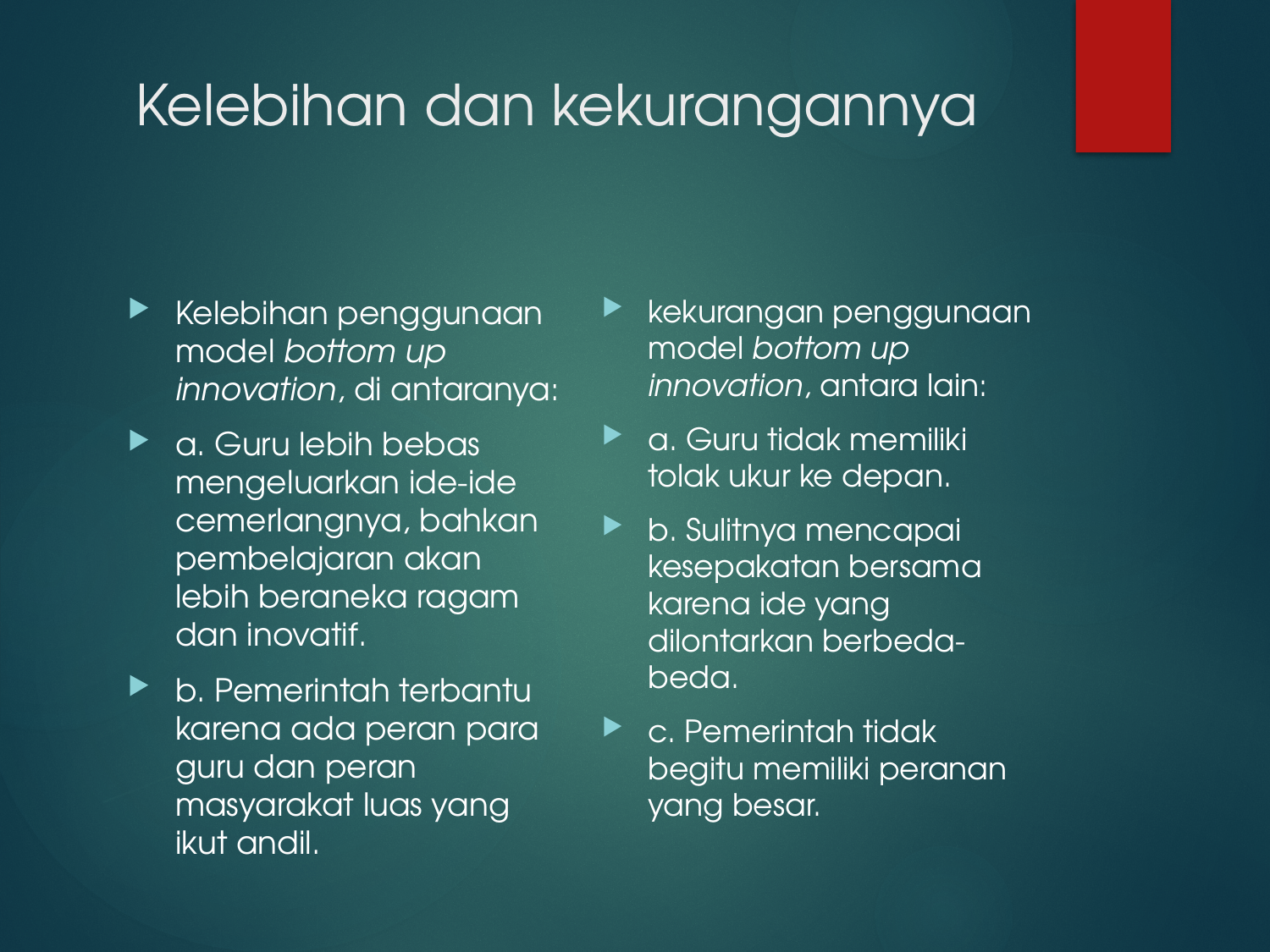

# Kelebihan dan kekurangannya
kekurangan penggunaan model bottom up innovation, antara lain:
a. Guru tidak memiliki tolak ukur ke depan.
b. Sulitnya mencapai kesepakatan bersama karena ide yang dilontarkan berbeda-beda.
c. Pemerintah tidak begitu memiliki peranan yang besar.

Kelebihan penggunaan model bottom up innovation, di antaranya:
a. Guru lebih bebas mengeluarkan ide-ide cemerlangnya, bahkan pembelajaran akan lebih beraneka ragam dan inovatif.
b. Pemerintah terbantu karena ada peran para guru dan peran masyarakat luas yang ikut andil.